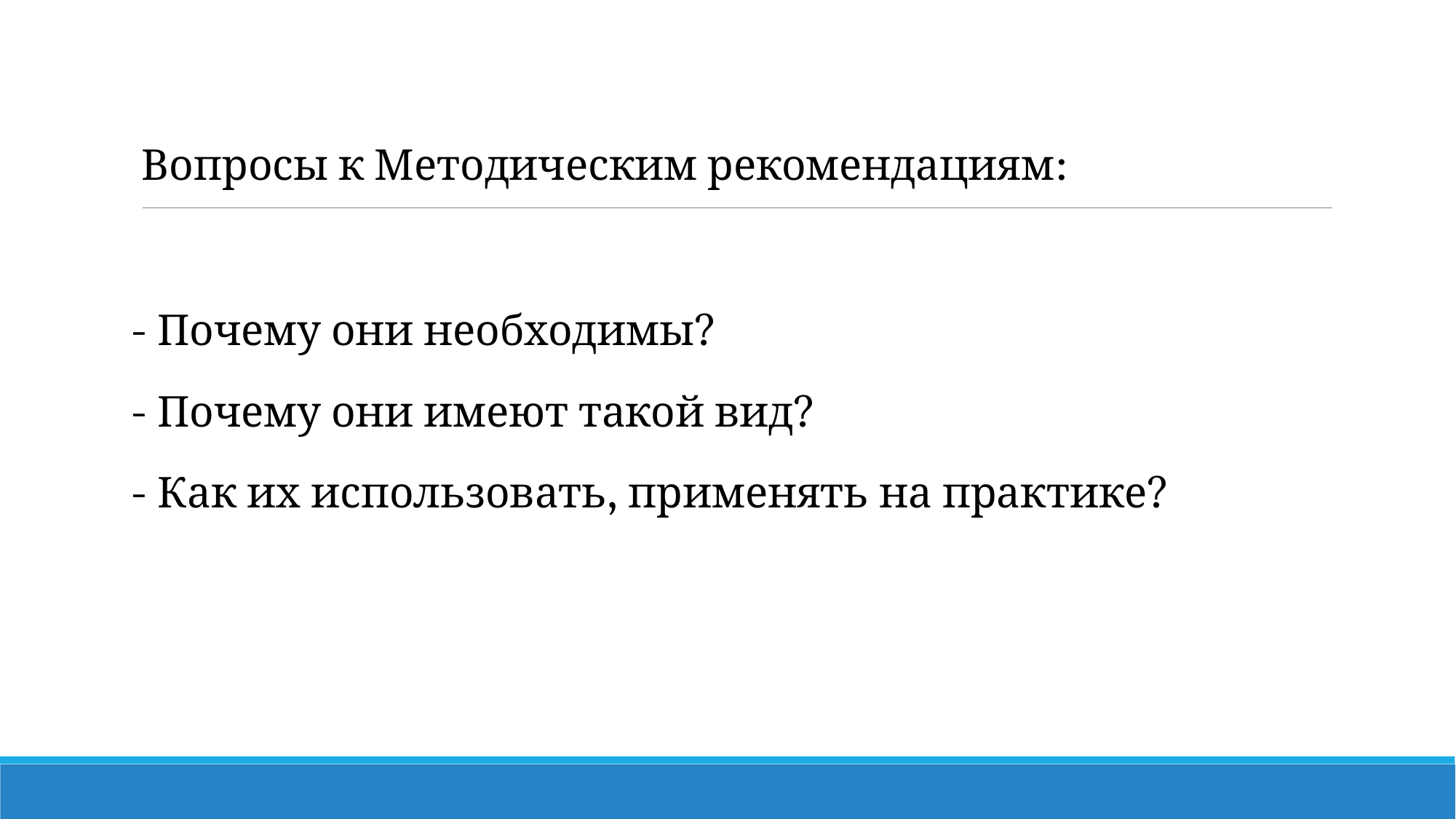

Вопросы к Методическим рекомендациям:

- Почему они необходимы?
- Почему они имеют такой вид?
- Как их использовать, применять на практике?